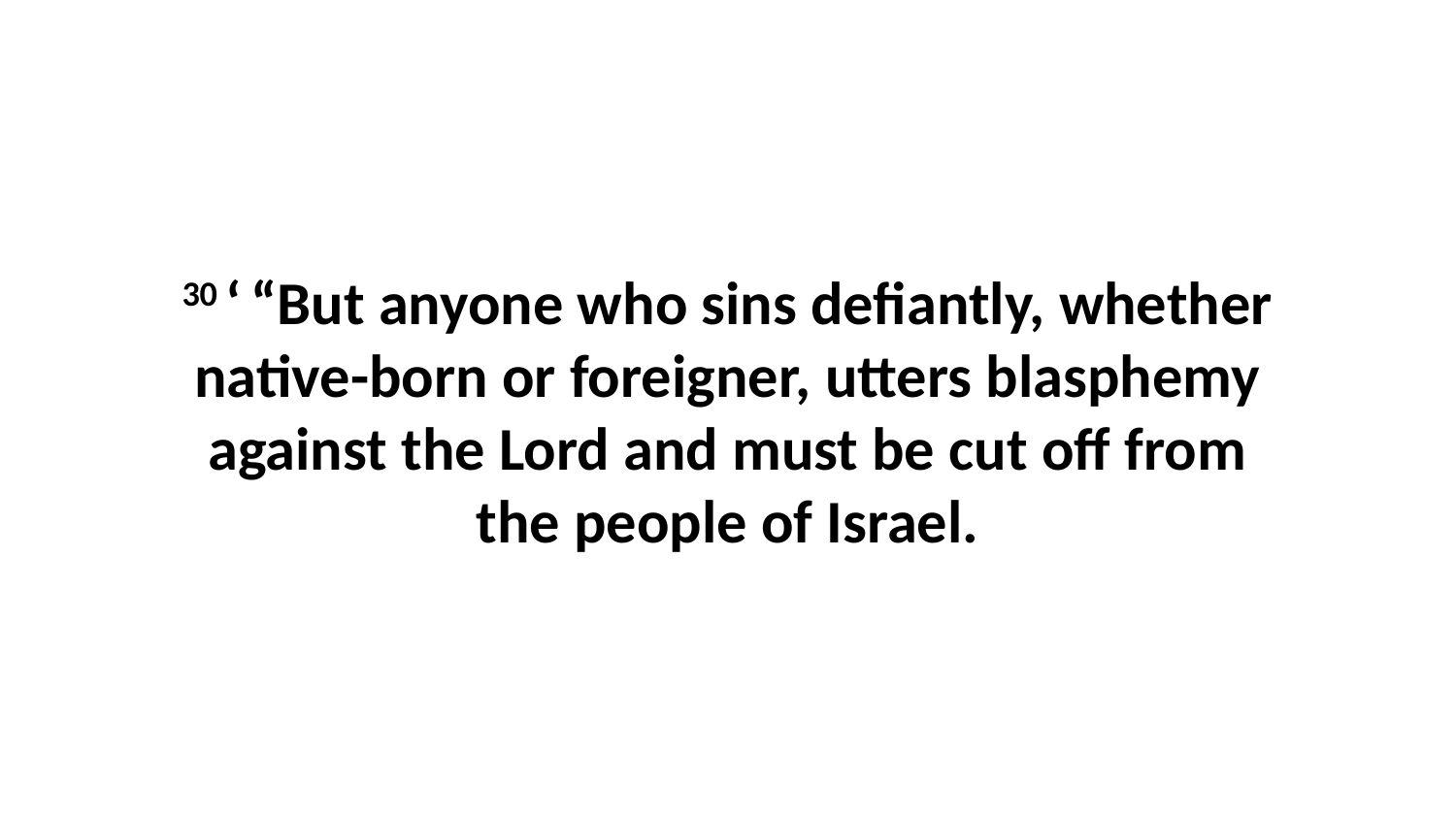

30 ‘ “But anyone who sins defiantly, whether native-born or foreigner, utters blasphemy against the Lord and must be cut off from the people of Israel.